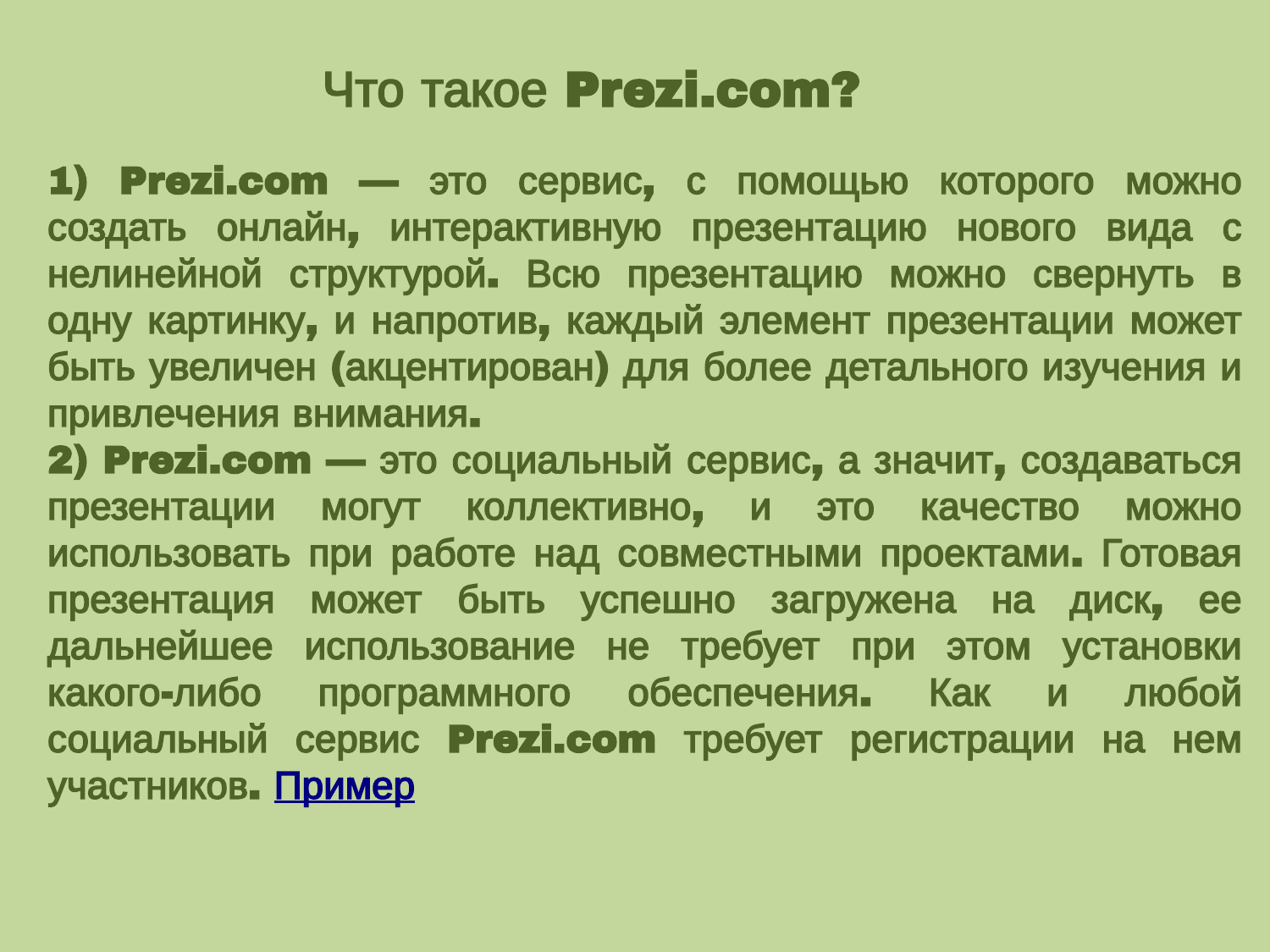

Что такое Prezi.com?
1) Prezi.com — это сервис, с помощью которого можно создать онлайн, интерактивную презентацию нового вида с нелинейной структурой. Всю презентацию можно свернуть в одну картинку, и напротив, каждый элемент презентации может быть увеличен (акцентирован) для более детального изучения и привлечения внимания.
2) Prezi.com — это социальный сервис, а значит, создаваться презентации могут коллективно, и это качество можно использовать при работе над совместными проектами. Готовая презентация может быть успешно загружена на диск, ее дальнейшее использование не требует при этом установки какого-либо программного обеспечения. Как и любой социальный сервис Prezi.com требует регистрации на нем участников. Пример